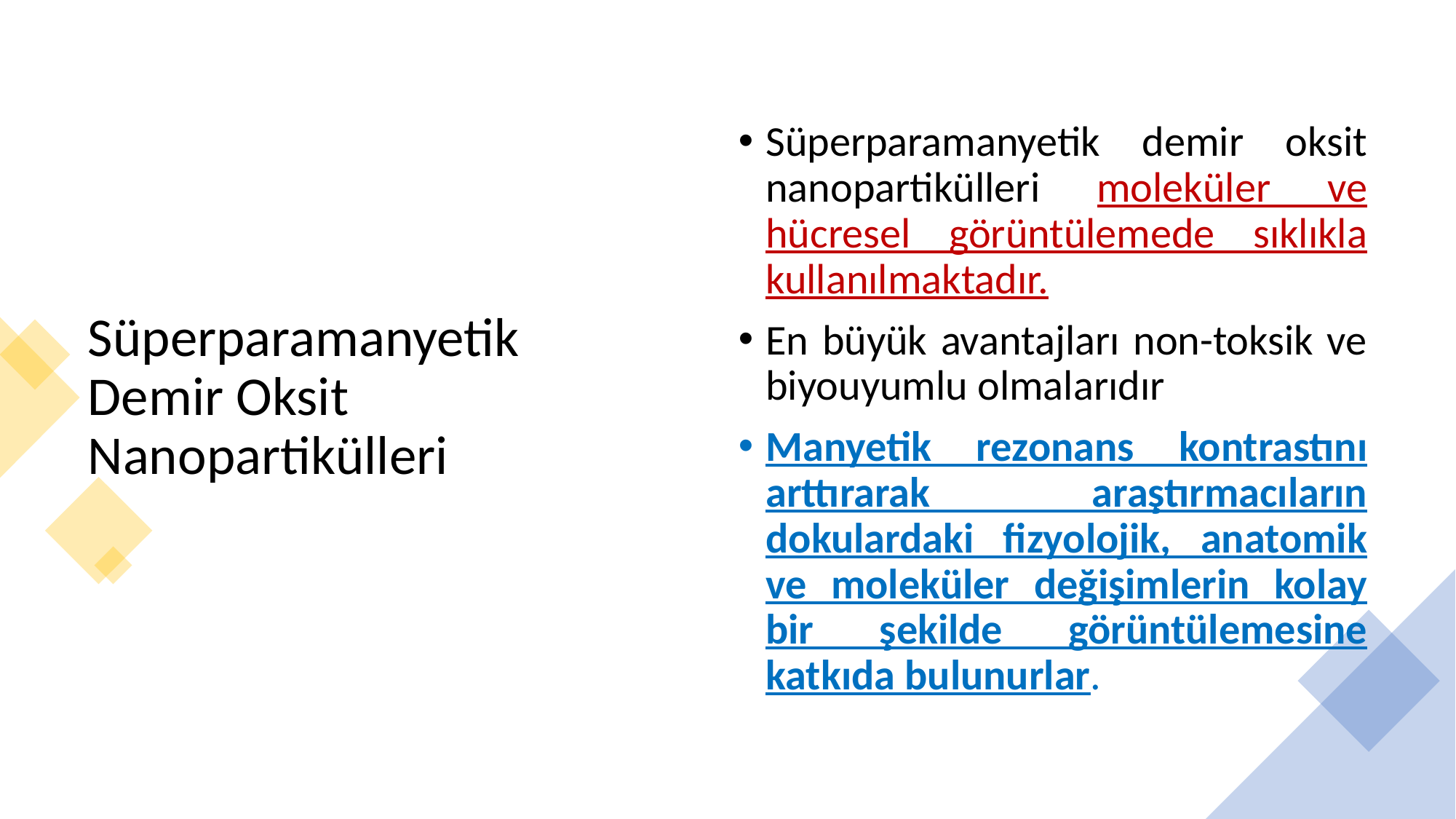

# Süperparamanyetik Demir Oksit Nanopartikülleri
Süperparamanyetik demir oksit nanopartikülleri moleküler ve hücresel görüntülemede sıklıkla kullanılmaktadır.
En büyük avantajları non-toksik ve biyouyumlu olmalarıdır
Manyetik rezonans kontrastını arttırarak araştırmacıların dokulardaki fizyolojik, anatomik ve moleküler değişimlerin kolay bir şekilde görüntülemesine katkıda bulunurlar.